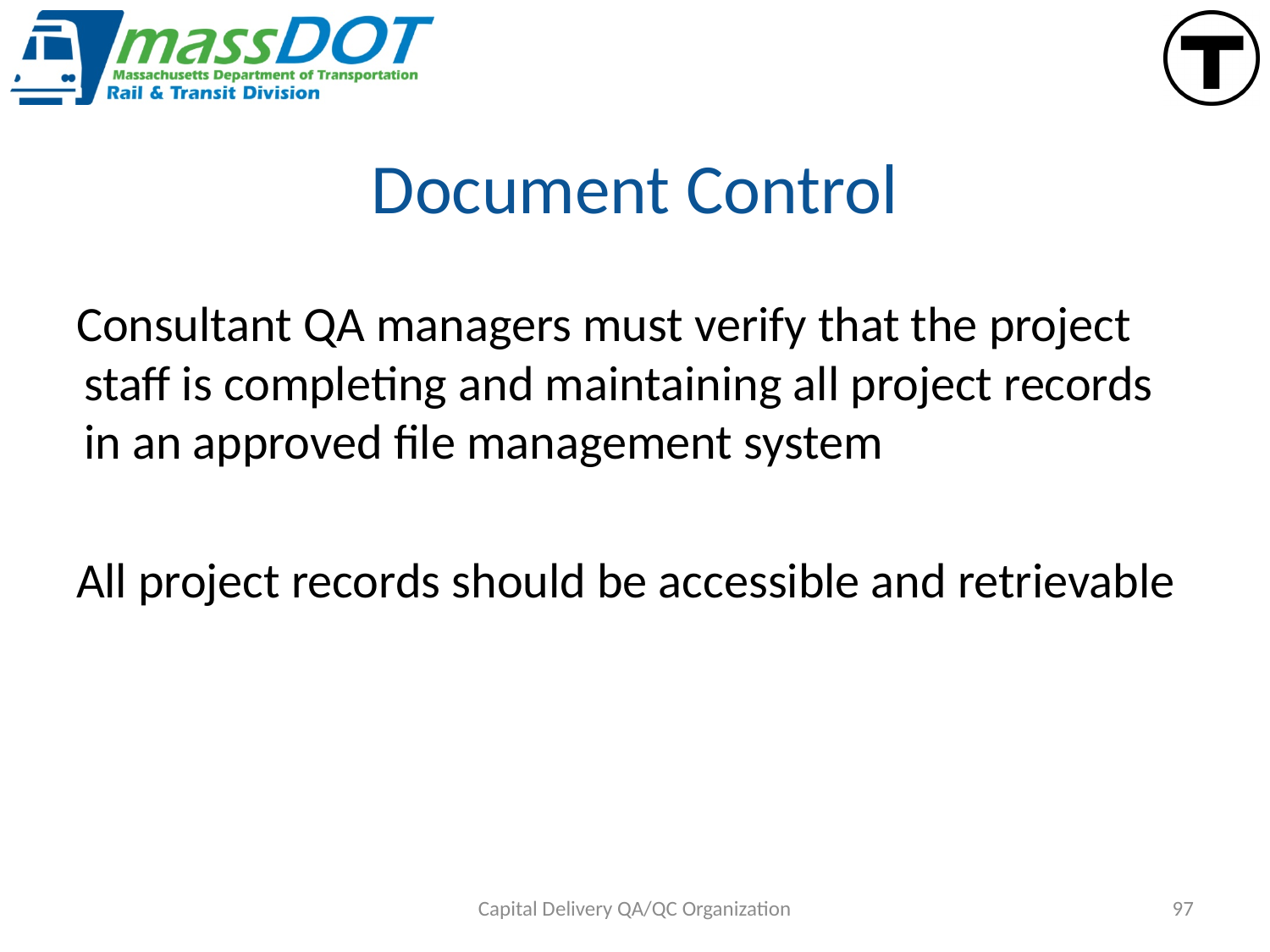

# Document Control
Consultant QA managers must verify that the project staff is completing and maintaining all project records in an approved file management system

All project records should be accessible and retrievable
Capital Delivery QA/QC Organization
97